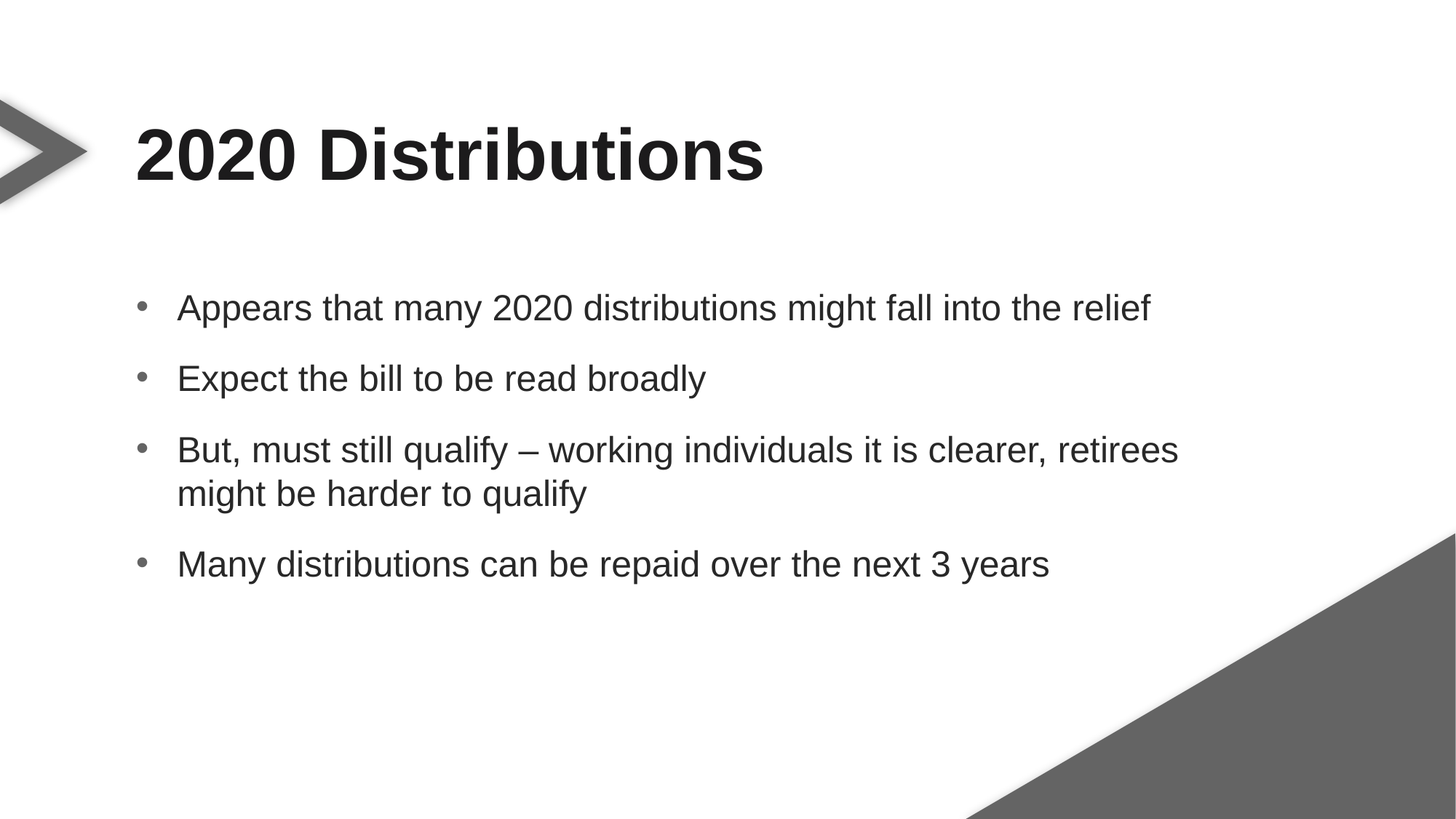

2020 Distributions
Appears that many 2020 distributions might fall into the relief
Expect the bill to be read broadly
But, must still qualify – working individuals it is clearer, retirees might be harder to qualify
Many distributions can be repaid over the next 3 years